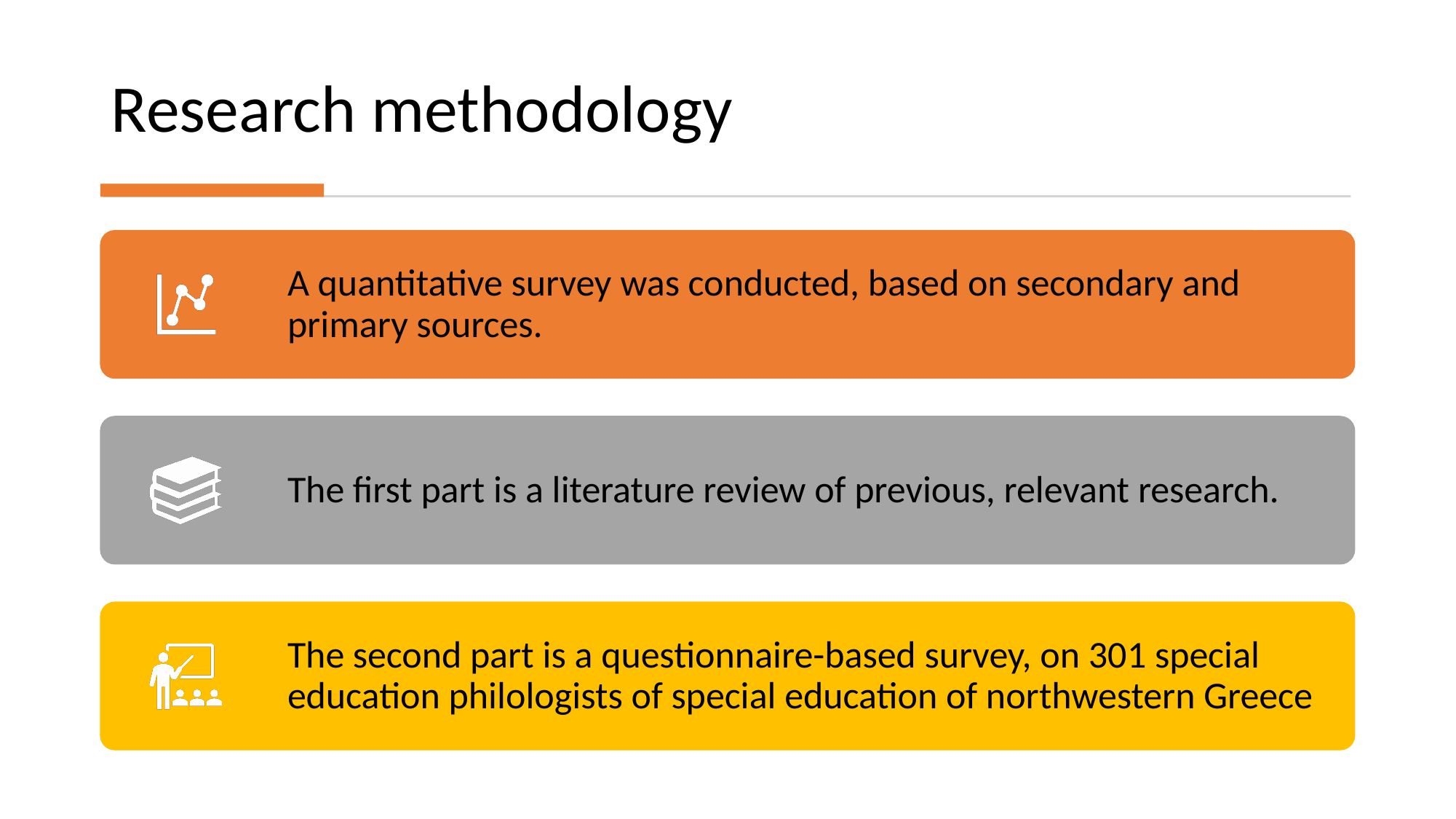

# Research methodology

A quantitative survey was conducted, based on secondary and primary sources.
The first part is a literature review of previous, relevant research.
The second part is a questionnaire-based survey, on 301 special education philologists of special education of northwestern Greece